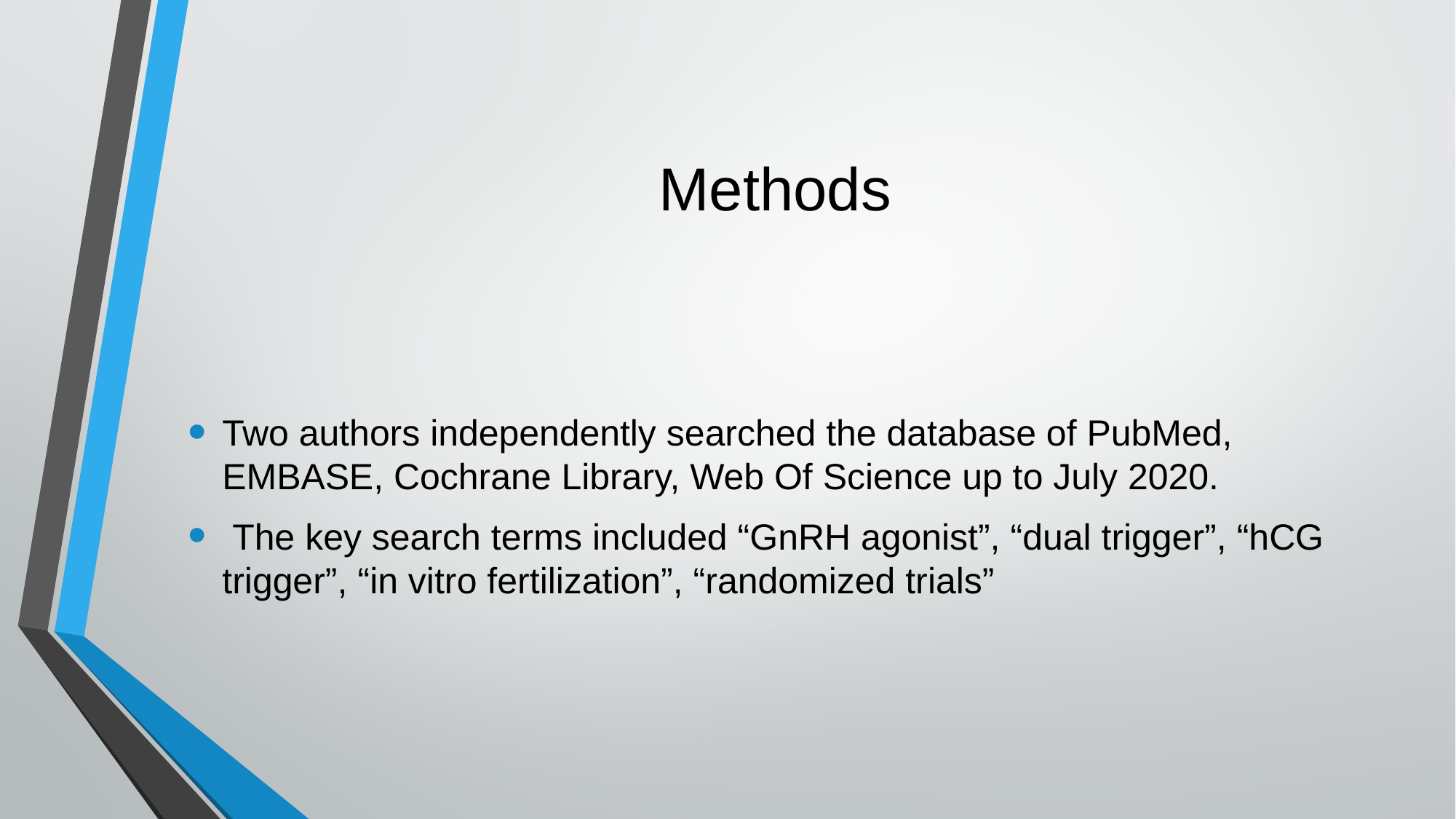

# Methods
Two authors independently searched the database of PubMed, EMBASE, Cochrane Library, Web Of Science up to July 2020.
 The key search terms included “GnRH agonist”, “dual trigger”, “hCG trigger”, “in vitro fertilization”, “randomized trials”